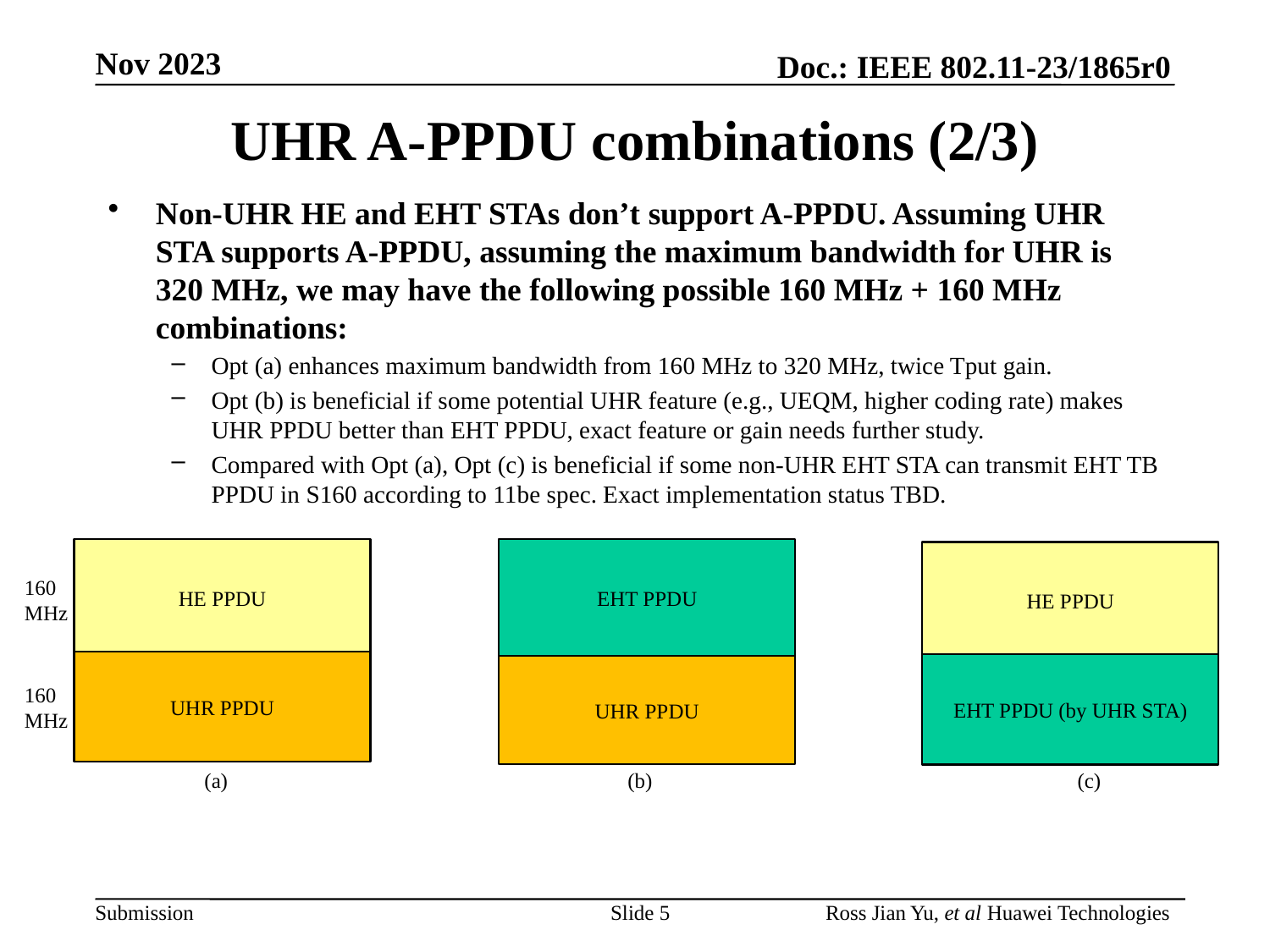

# UHR A-PPDU combinations (2/3)
Non-UHR HE and EHT STAs don’t support A-PPDU. Assuming UHR STA supports A-PPDU, assuming the maximum bandwidth for UHR is 320 MHz, we may have the following possible 160 MHz + 160 MHz combinations:
Opt (a) enhances maximum bandwidth from 160 MHz to 320 MHz, twice Tput gain.
Opt (b) is beneficial if some potential UHR feature (e.g., UEQM, higher coding rate) makes UHR PPDU better than EHT PPDU, exact feature or gain needs further study.
Compared with Opt (a), Opt (c) is beneficial if some non-UHR EHT STA can transmit EHT TB PPDU in S160 according to 11be spec. Exact implementation status TBD.

Other 160 MHz + 160 MHz options include HE+HE, EHT+EHT, UHR+UHR, the gain compared with the above options or a 320 MHz EHT or UHR PPDU are not clear.

HE PPDU
EHT PPDU
HE PPDU
160 MHz
UHR PPDU
EHT PPDU (by UHR STA)
UHR PPDU
160 MHz
(a)
(b)
(c)
Slide 5